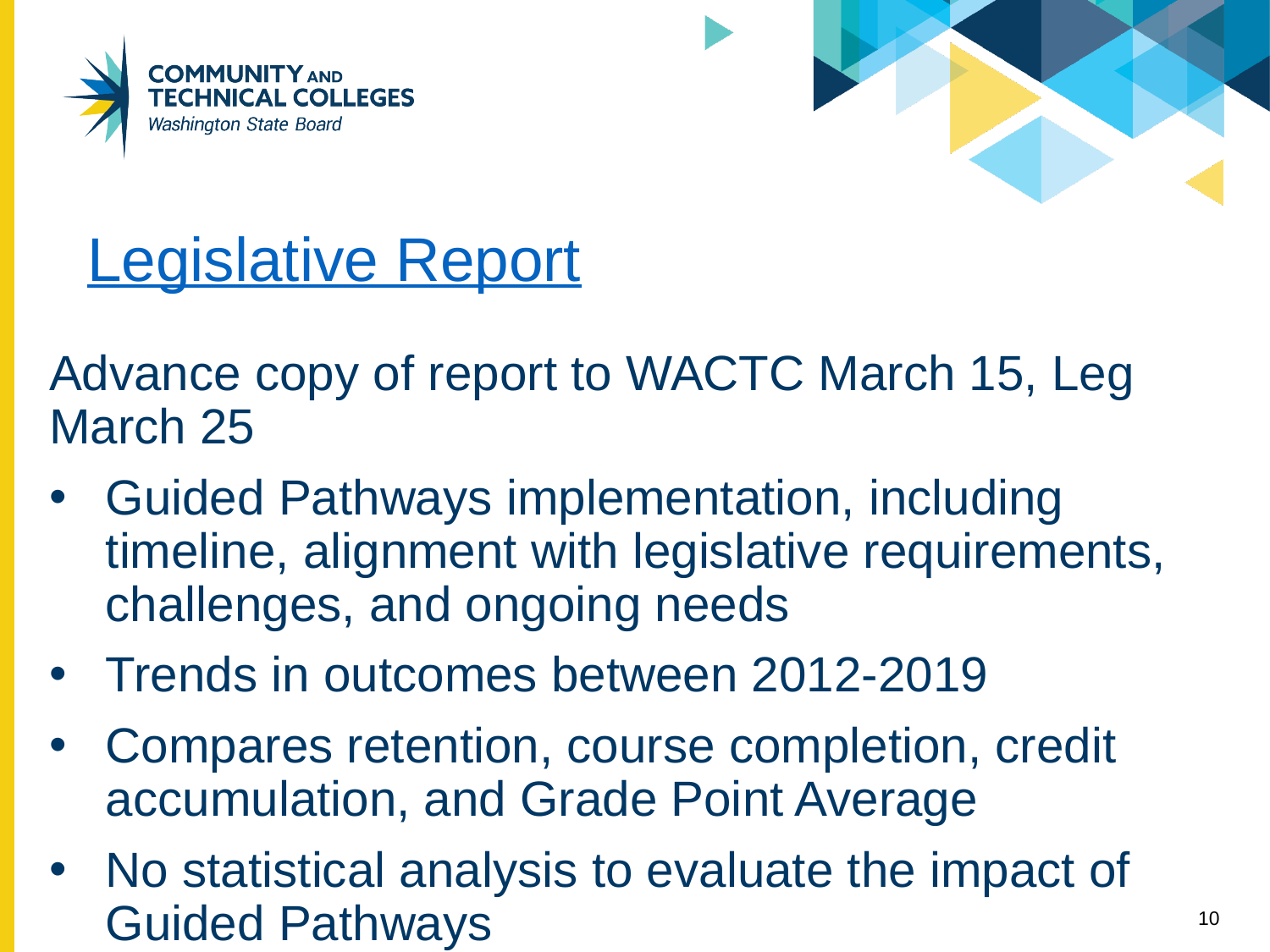

# Legislative Report
Advance copy of report to WACTC March 15, Leg March 25
Guided Pathways implementation, including timeline, alignment with legislative requirements, challenges, and ongoing needs
Trends in outcomes between 2012-2019
Compares retention, course completion, credit accumulation, and Grade Point Average
No statistical analysis to evaluate the impact of Guided Pathways

10